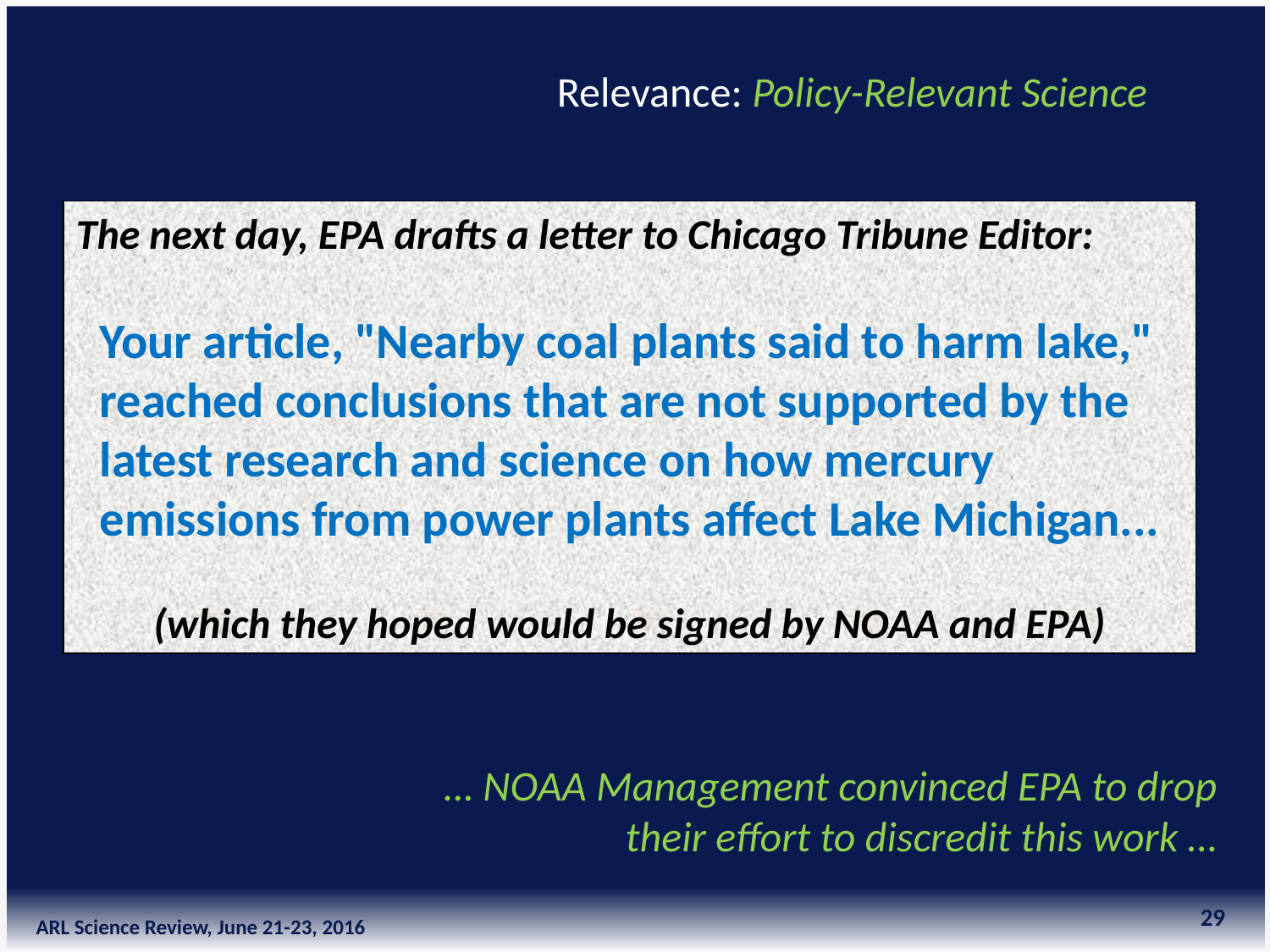

Relevance: Policy-Relevant Science
The next day, EPA drafts a letter to Chicago Tribune Editor:

Your article, "Nearby coal plants said to harm lake," reached conclusions that are not supported by the latest research and science on how mercury emissions from power plants affect Lake Michigan...

(which they hoped would be signed by NOAA and EPA)
… NOAA Management convinced EPA to drop
their effort to discredit this work …
29
ARL Science Review, June 21-23, 2016